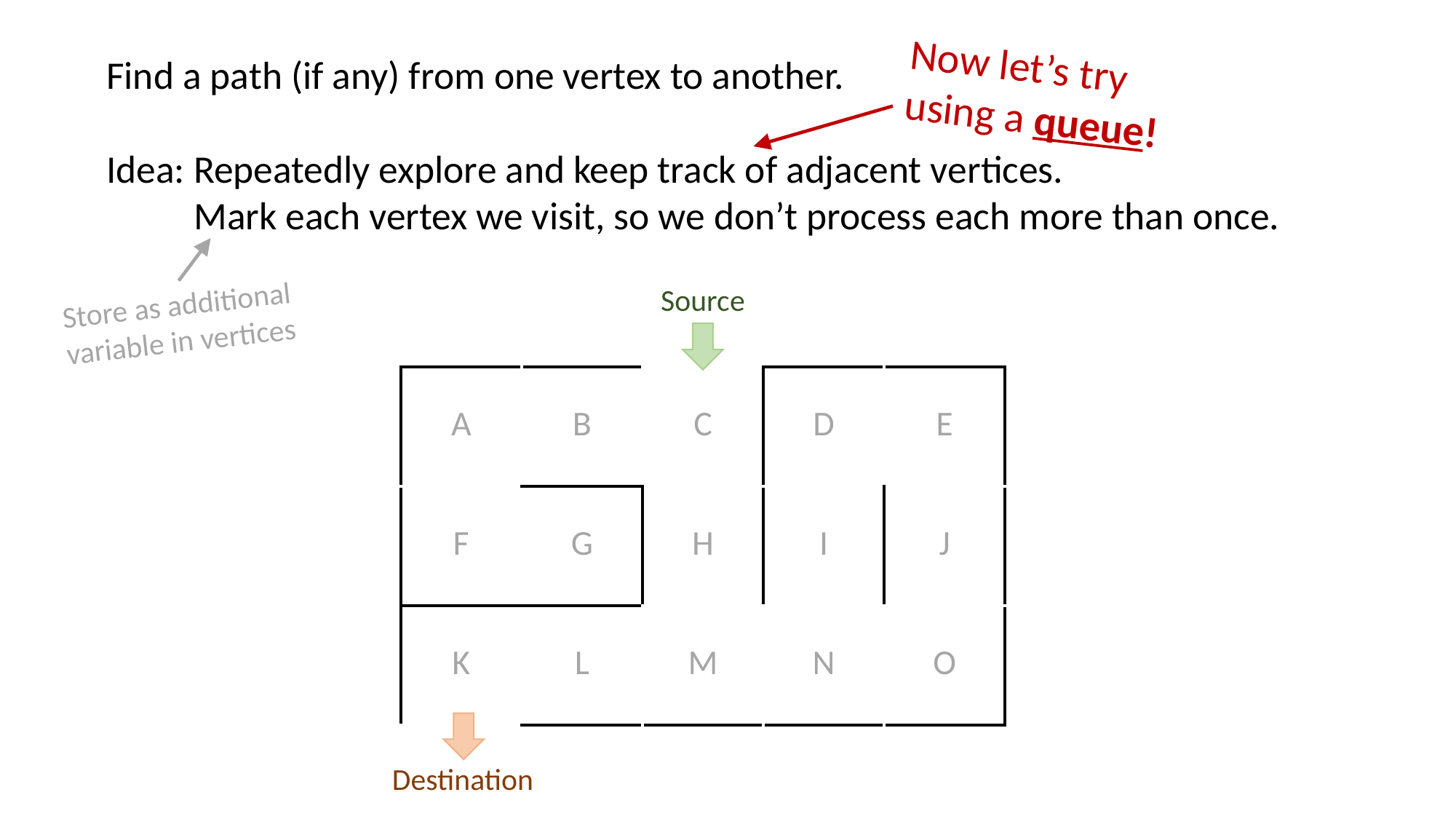

Now let’s try using a queue!
Find a path (if any) from one vertex to another.

Idea: Repeatedly explore and keep track of adjacent vertices.
          Mark each vertex we visit, so we don’t process each more than once.

Store as additional variable in vertices
Source

| A | B | C | D | E |
| --- | --- | --- | --- | --- |
| F | G | H | I | J |
| K | L | M | N | O |

Destination